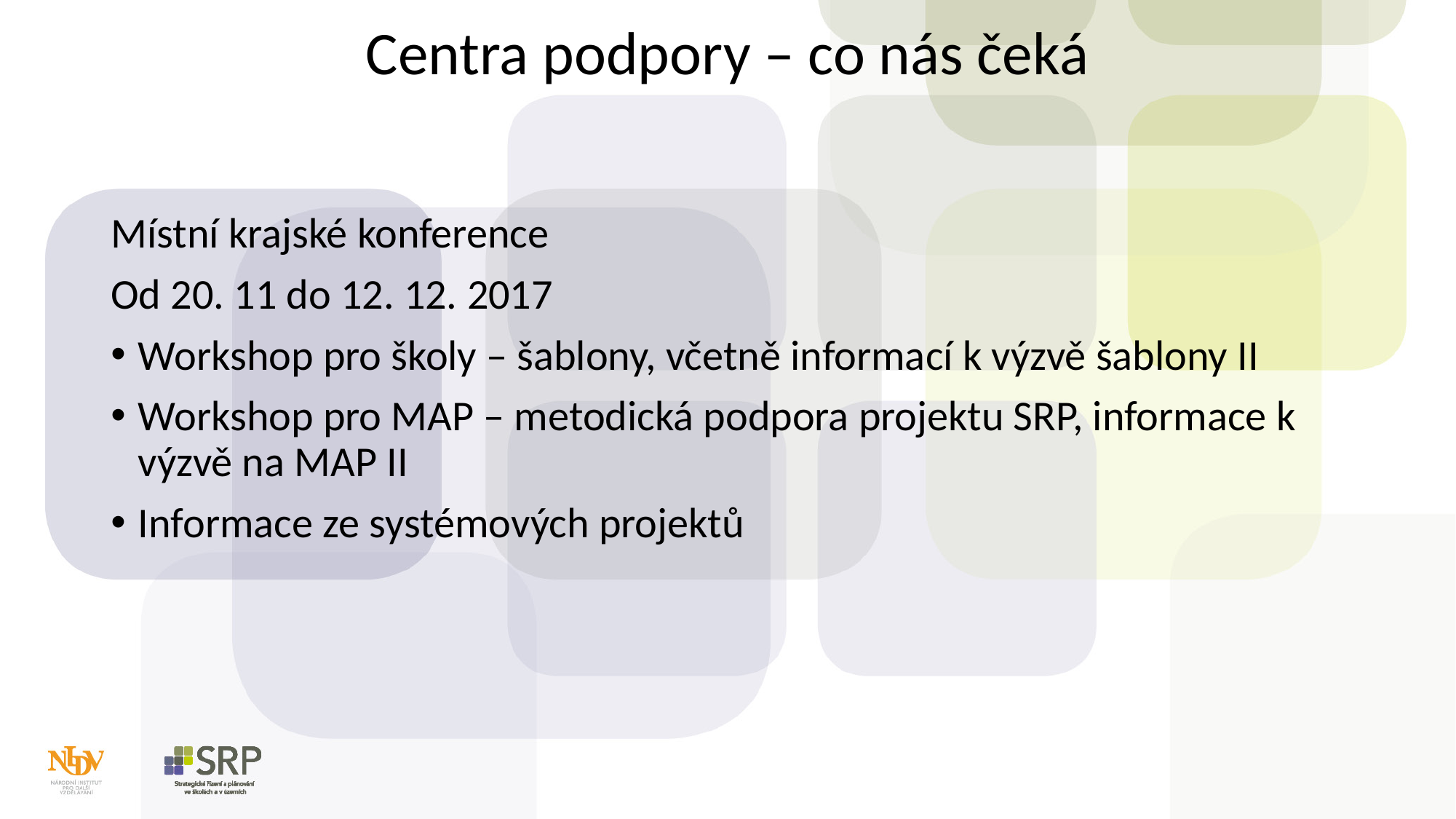

# Centra podpory – co nás čeká
Místní krajské konference
Od 20. 11 do 12. 12. 2017
Workshop pro školy – šablony, včetně informací k výzvě šablony II
Workshop pro MAP – metodická podpora projektu SRP, informace k výzvě na MAP II
Informace ze systémových projektů